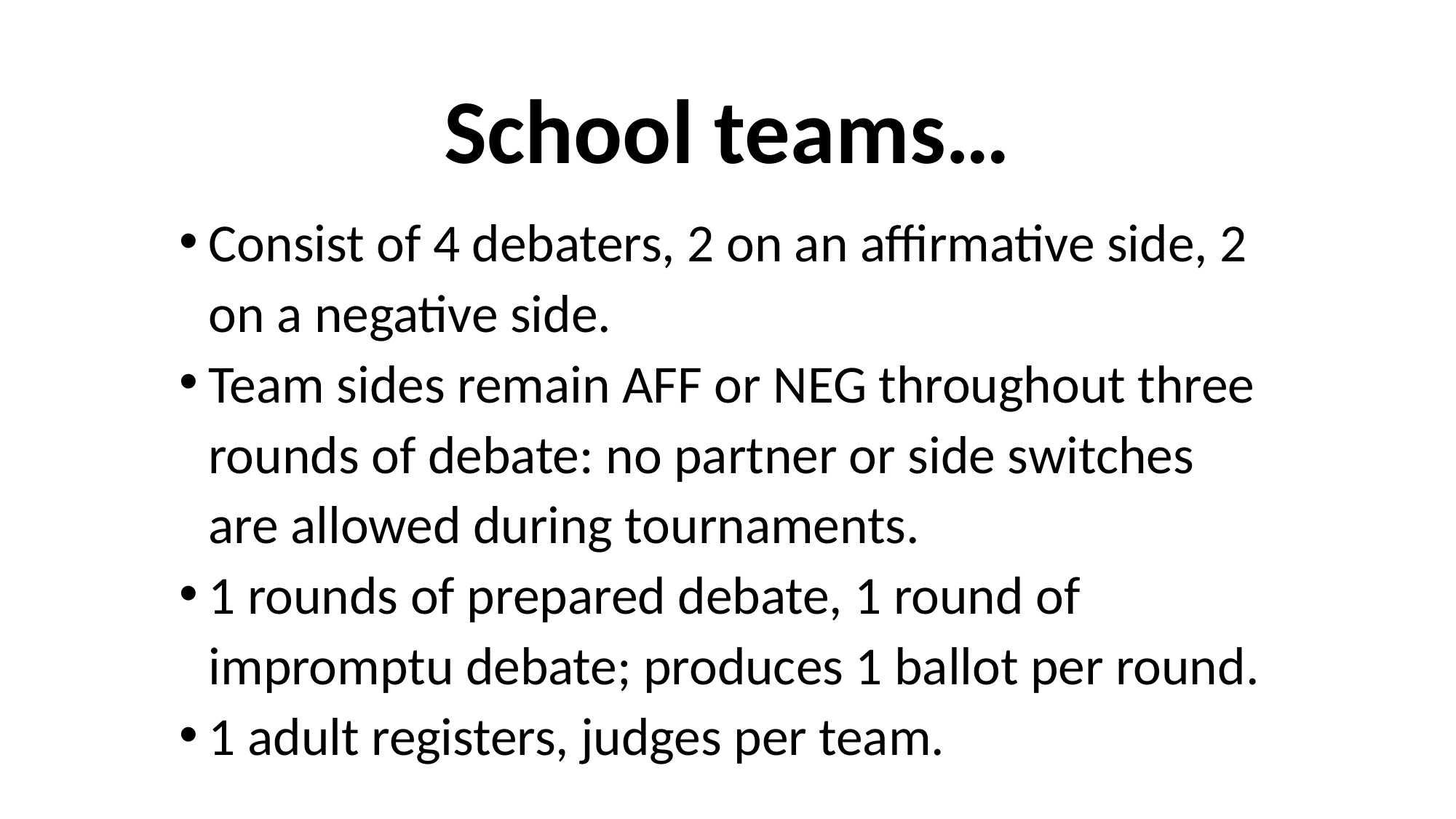

# School teams…
Consist of 4 debaters, 2 on an affirmative side, 2 on a negative side.
Team sides remain AFF or NEG throughout three rounds of debate: no partner or side switches are allowed during tournaments.
1 rounds of prepared debate, 1 round of impromptu debate; produces 1 ballot per round.
1 adult registers, judges per team.